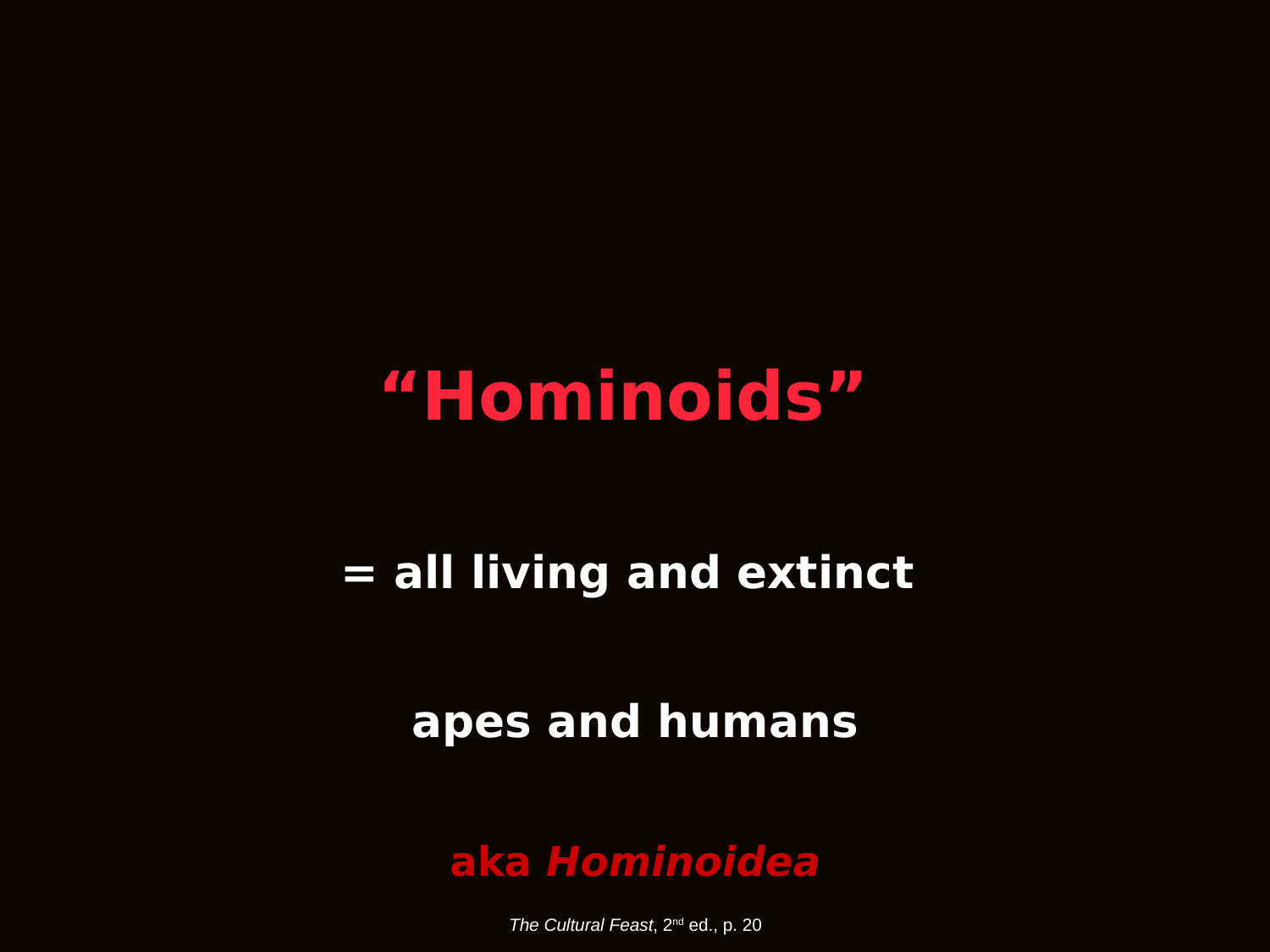

“Hominoids”
= all living and extinct
apes and humans
aka Hominoidea
The Cultural Feast, 2nd ed., p. 20